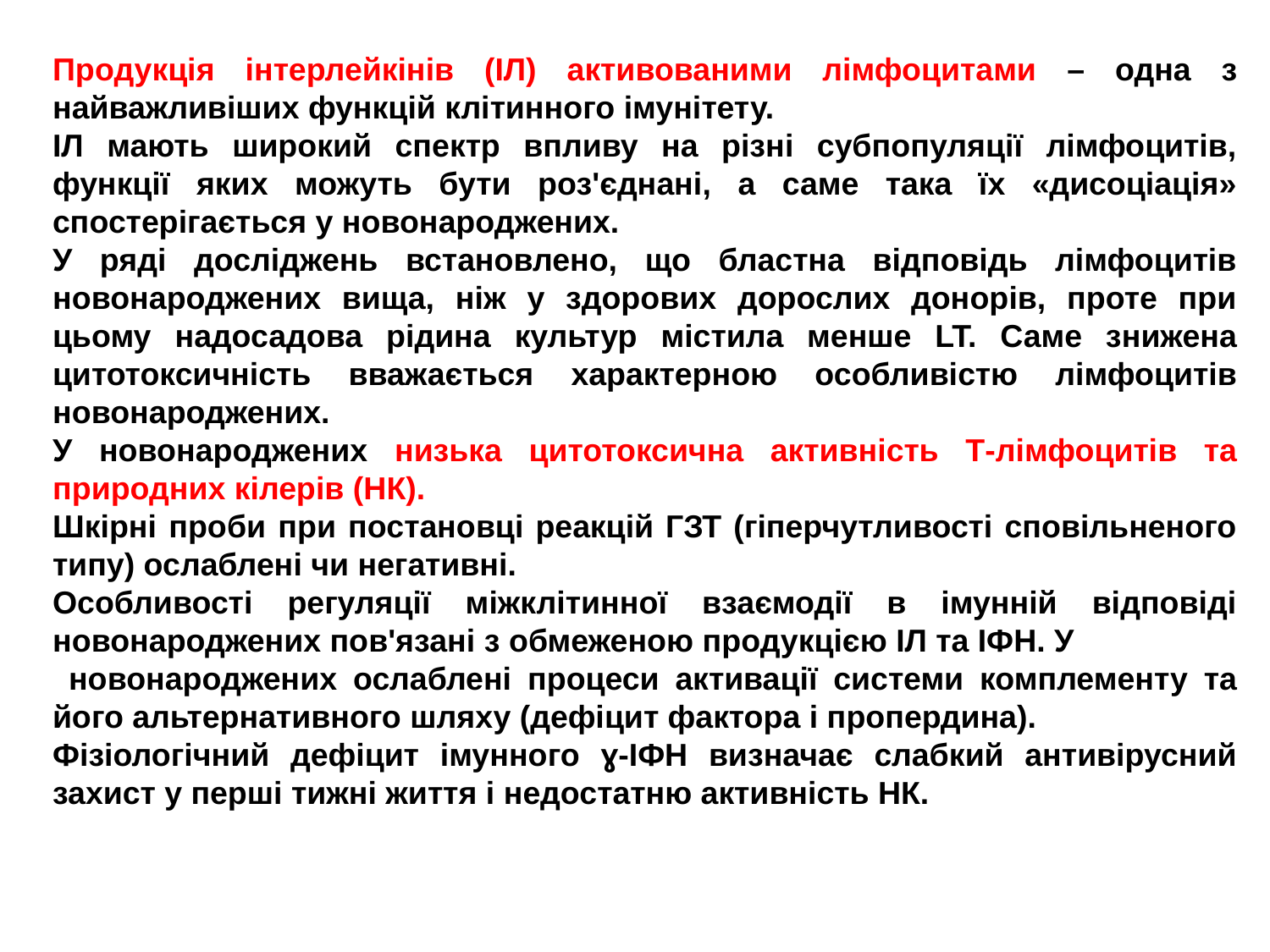

Продукція інтерлейкінів (ІЛ) активованими лімфоцитами – одна з найважливіших функцій клітинного імунітету.
ІЛ мають широкий спектр впливу на різні субпопуляції лімфоцитів, функції яких можуть бути роз'єднані, а саме така їх «дисоціація» спостерігається у новонароджених.
У ряді досліджень встановлено, що бластна відповідь лімфоцитів новонароджених вища, ніж у здорових дорослих донорів, проте при цьому надосадова рідина культур містила менше LT. Саме знижена цитотоксичність вважається характерною особливістю лімфоцитів новонароджених.
У новонароджених низька цитотоксична активність Т-лімфоцитів та природних кілерів (НК).
Шкірні проби при постановці реакцій ГЗТ (гіперчутливості сповільненого типу) ослаблені чи негативні.
Особливості регуляції міжклітинної взаємодії в імунній відповіді новонароджених пов'язані з обмеженою продукцією ІЛ та ІФН. У
 новонароджених ослаблені процеси активації системи комплементу та його альтернативного шляху (дефіцит фактора і пропердина).
Фізіологічний дефіцит імунного ɣ-ІФН визначає слабкий антивірусний захист у перші тижні життя і недостатню активність НК.